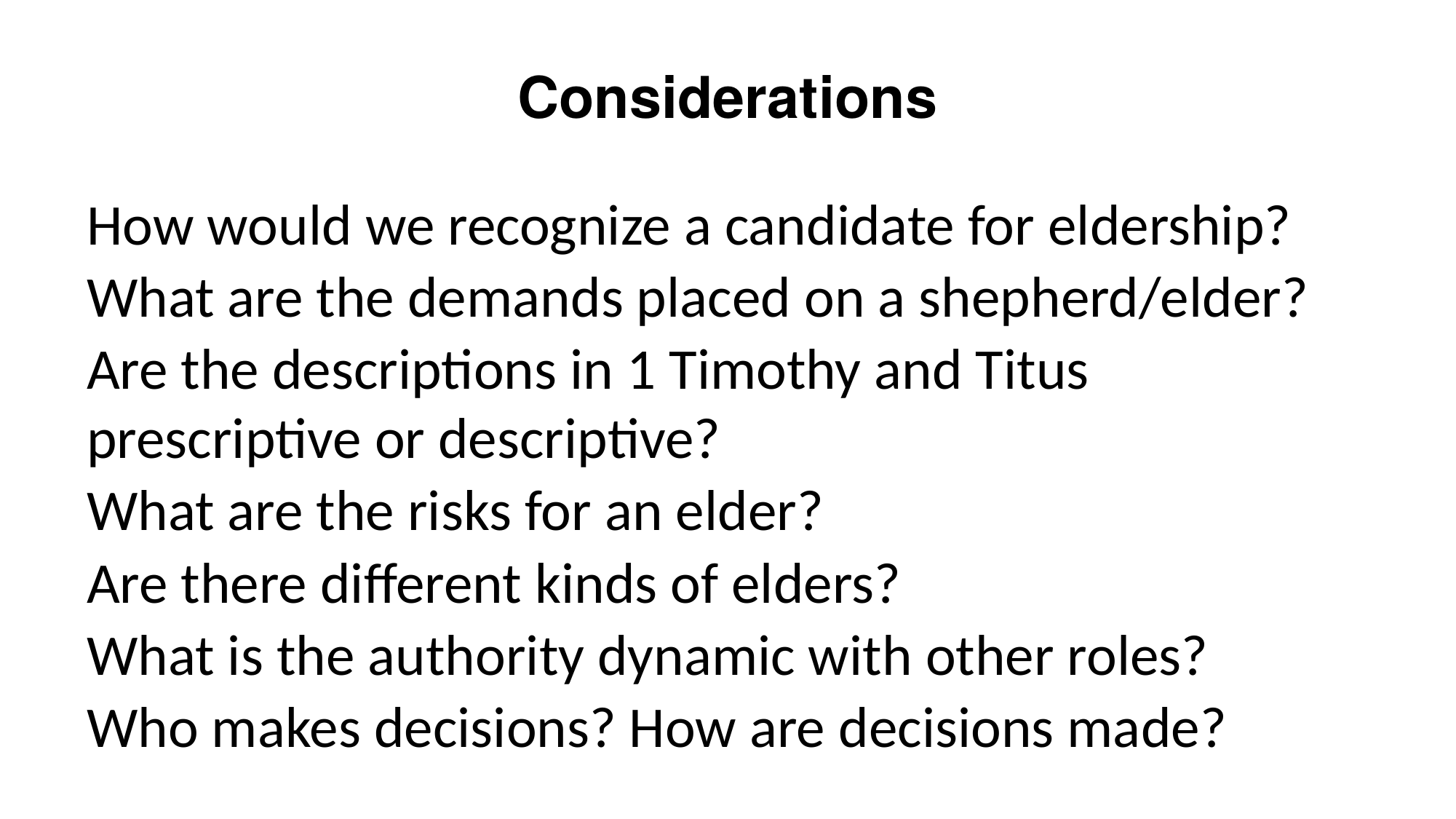

Considerations
How would we recognize a candidate for eldership?
What are the demands placed on a shepherd/elder?
Are the descriptions in 1 Timothy and Titus prescriptive or descriptive?
What are the risks for an elder?
Are there different kinds of elders?
What is the authority dynamic with other roles?
Who makes decisions? How are decisions made?